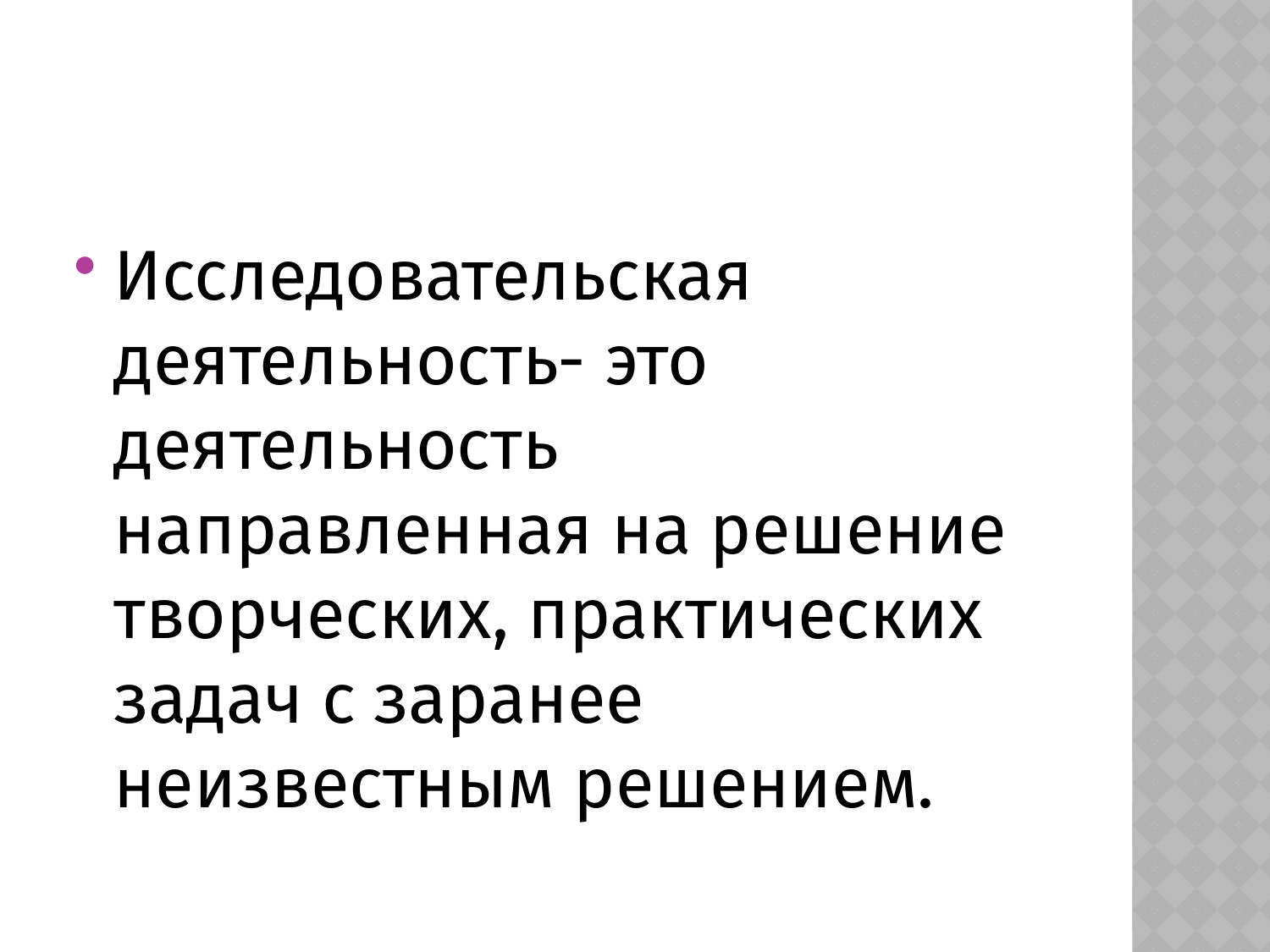

#
Исследовательская деятельность- это деятельность направленная на решение творческих, практических задач с заранее неизвестным решением.